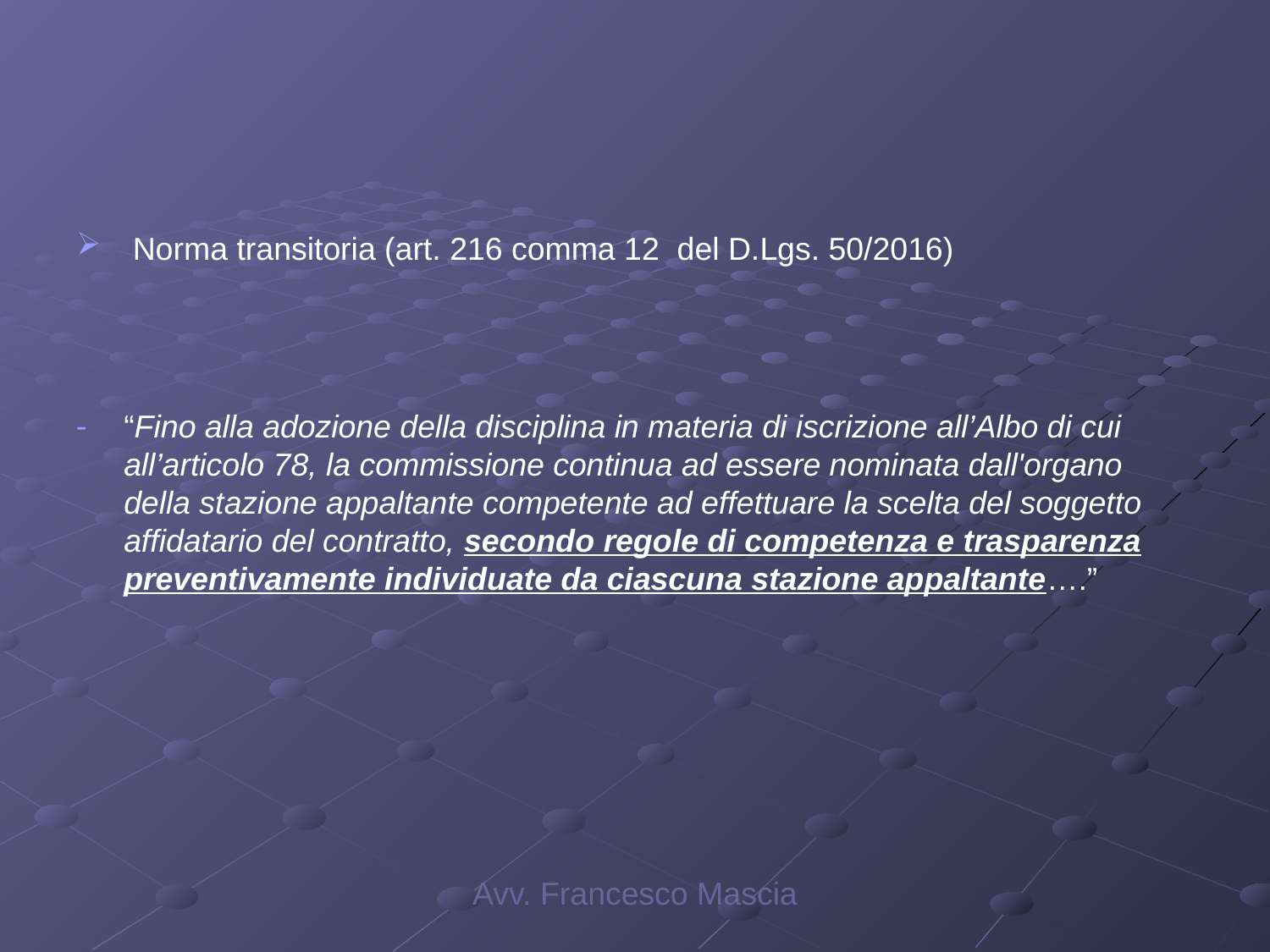

#
 Norma transitoria (art. 216 comma 12  del D.Lgs. 50/2016)

“Fino alla adozione della disciplina in materia di iscrizione all’Albo di cui all’articolo 78, la commissione continua ad essere nominata dall'organo della stazione appaltante competente ad effettuare la scelta del soggetto affidatario del contratto, secondo regole di competenza e trasparenza preventivamente individuate da ciascuna stazione appaltante….”
Avv. Francesco Mascia